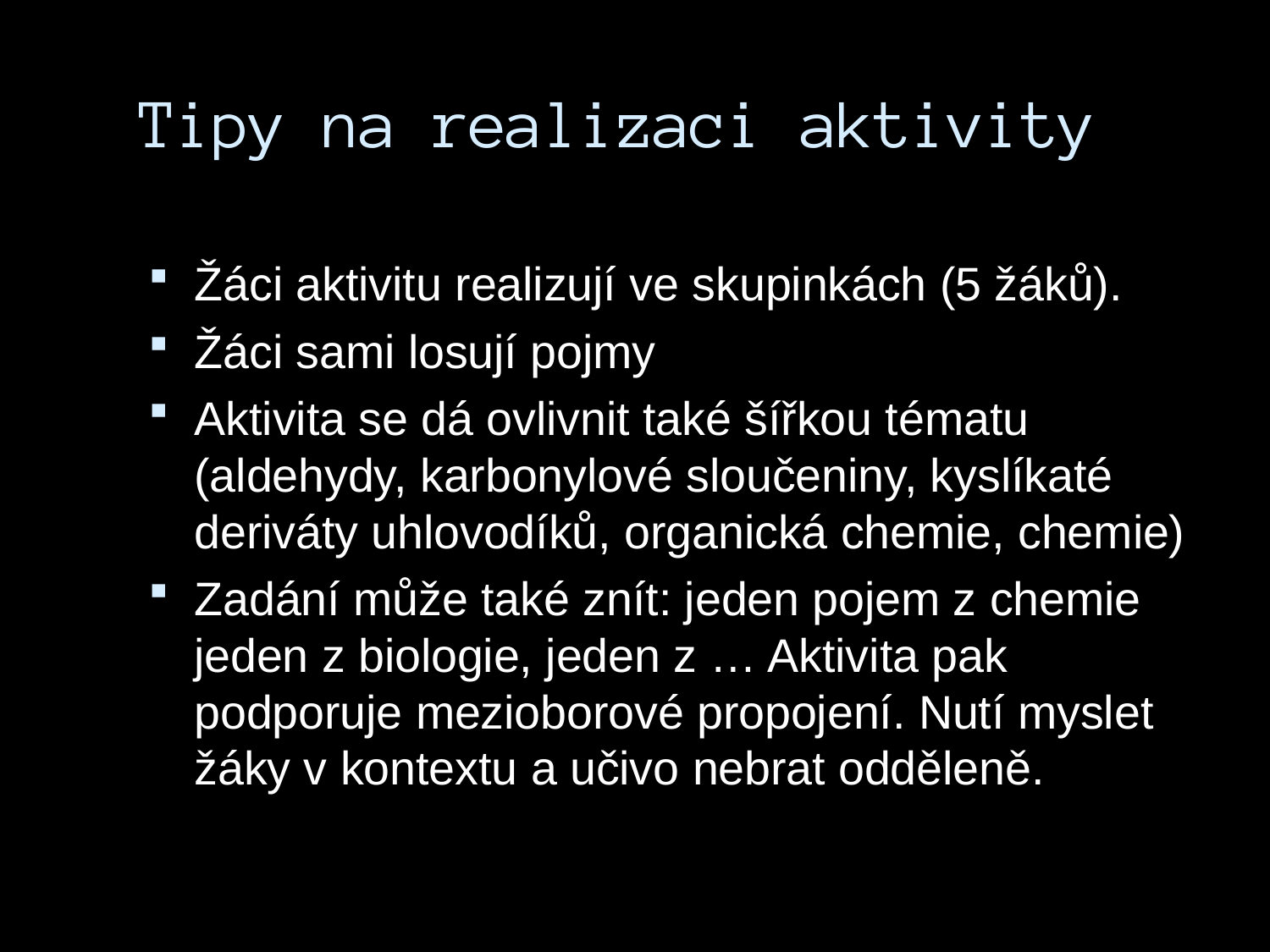

# Tipy na realizaci aktivity
Žáci aktivitu realizují ve skupinkách (5 žáků).
Žáci sami losují pojmy
Aktivita se dá ovlivnit také šířkou tématu (aldehydy, karbonylové sloučeniny, kyslíkaté deriváty uhlovodíků, organická chemie, chemie)
Zadání může také znít: jeden pojem z chemie jeden z biologie, jeden z … Aktivita pak podporuje mezioborové propojení. Nutí myslet žáky v kontextu a učivo nebrat odděleně.